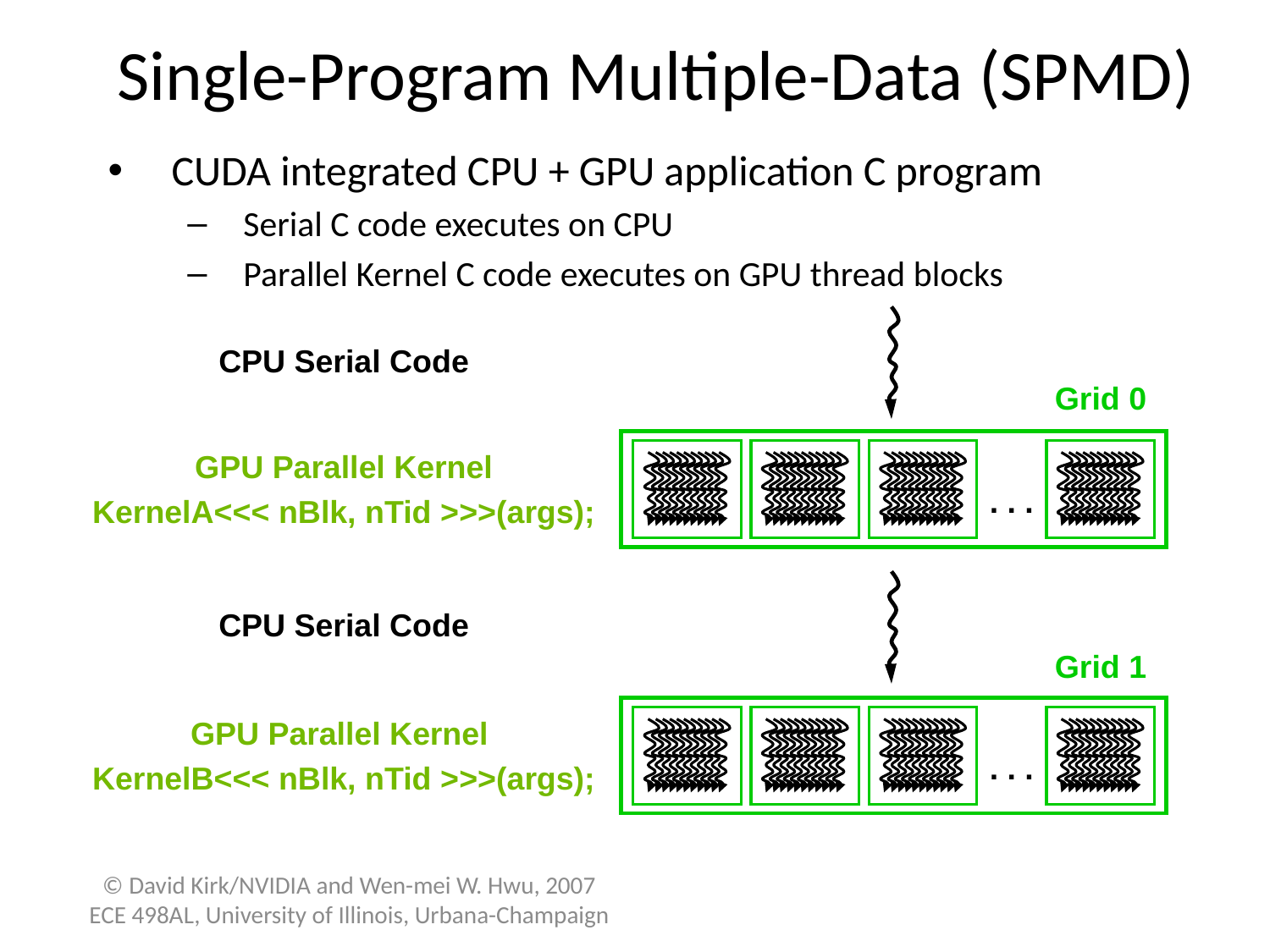

# Single-Program Multiple-Data (SPMD)
CUDA integrated CPU + GPU application C program
Serial C code executes on CPU
Parallel Kernel C code executes on GPU thread blocks

CPU Serial Code
Grid 0

. . .
GPU Parallel Kernel
KernelA<<< nBlk, nTid >>>(args);

CPU Serial Code
Grid 1

. . .
GPU Parallel Kernel
KernelB<<< nBlk, nTid >>>(args);
© David Kirk/NVIDIA and Wen-mei W. Hwu, 2007
ECE 498AL, University of Illinois, Urbana-Champaign